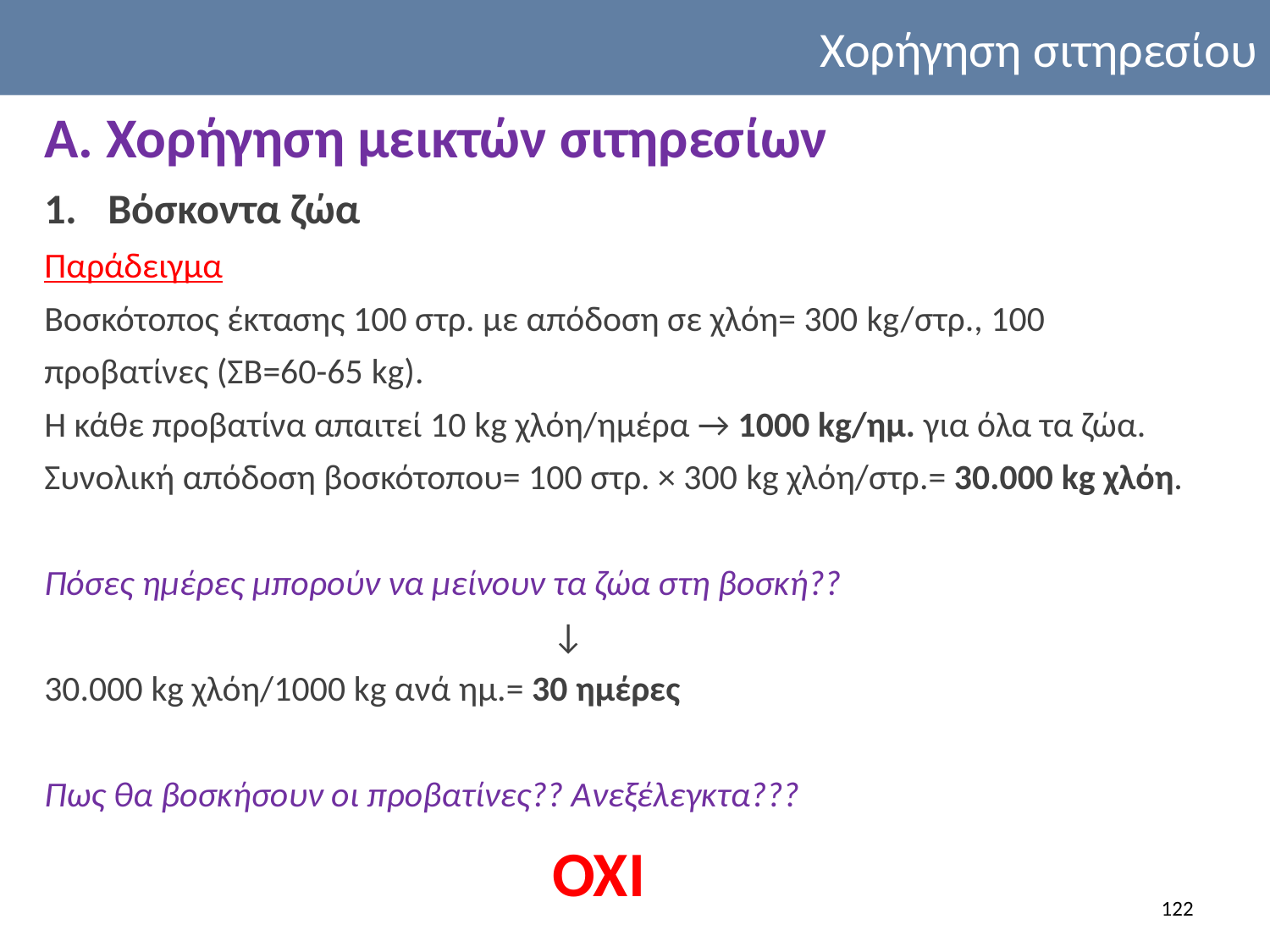

Χορήγηση σιτηρεσίου
Α. Χορήγηση μεικτών σιτηρεσίων
Βόσκοντα ζώα
Παράδειγμα
Βοσκότοπος έκτασης 100 στρ. με απόδοση σε χλόη= 300 kg/στρ., 100 προβατίνες (ΣΒ=60-65 kg).
Η κάθε προβατίνα απαιτεί 10 kg χλόη/ημέρα → 1000 kg/ημ. για όλα τα ζώα.
Συνολική απόδοση βοσκότοπου= 100 στρ. × 300 kg χλόη/στρ.= 30.000 kg χλόη.

Πόσες ημέρες μπορούν να μείνουν τα ζώα στη βοσκή??
				↓
30.000 kg χλόη/1000 kg ανά ημ.= 30 ημέρες

Πως θα βοσκήσουν οι προβατίνες?? Ανεξέλεγκτα???
				ΟΧΙ
122